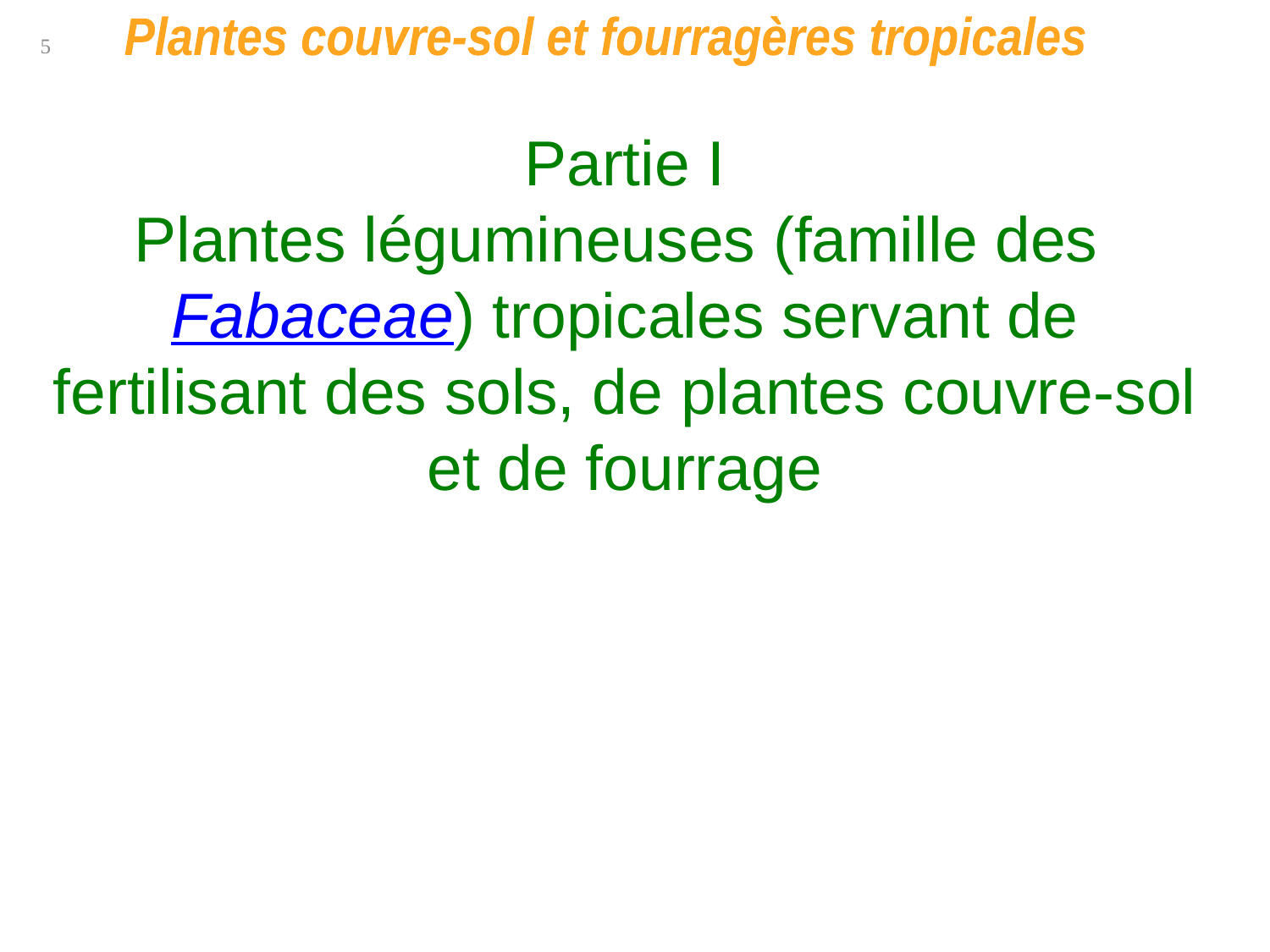

Plantes couvre-sol et fourragères tropicales
5
Partie I
Plantes légumineuses (famille des Fabaceae) tropicales servant de fertilisant des sols, de plantes couvre-sol et de fourrage